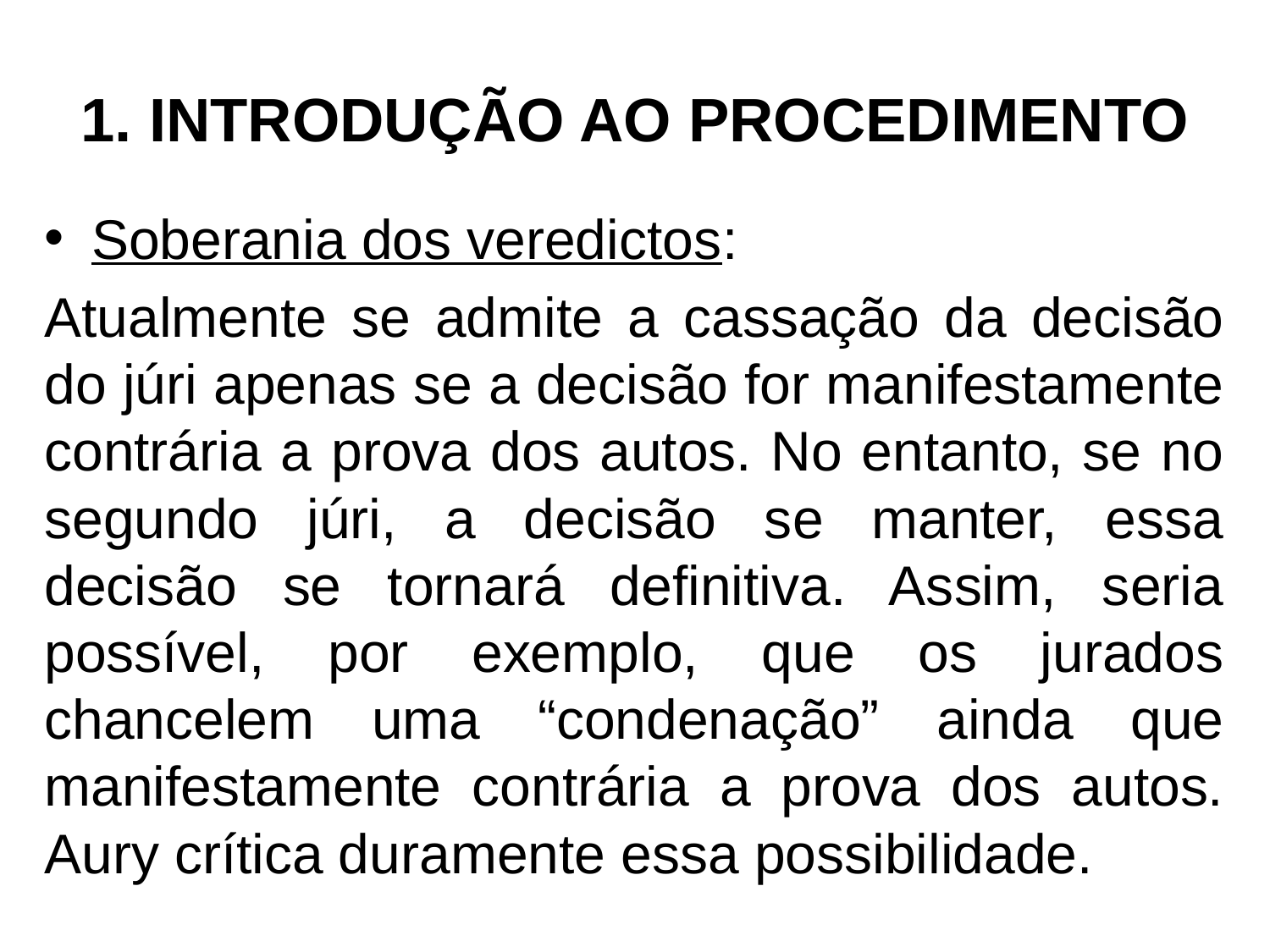

# 1. INTRODUÇÃO AO PROCEDIMENTO
Soberania dos veredictos:
Atualmente se admite a cassação da decisão do júri apenas se a decisão for manifestamente contrária a prova dos autos. No entanto, se no segundo júri, a decisão se manter, essa decisão se tornará definitiva. Assim, seria possível, por exemplo, que os jurados chancelem uma “condenação” ainda que manifestamente contrária a prova dos autos. Aury crítica duramente essa possibilidade.